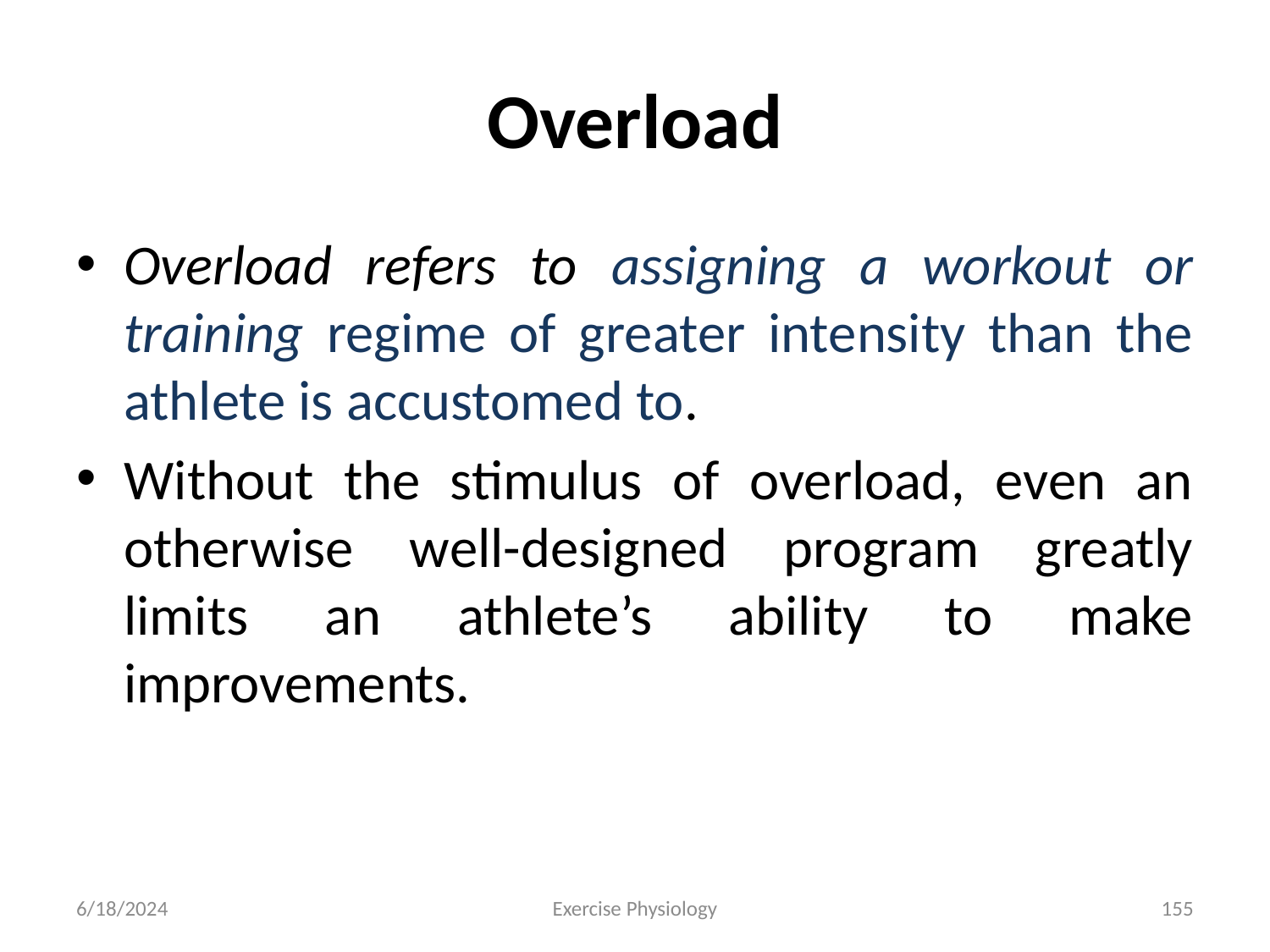

# Overload
Overload refers to assigning a workout or training regime of greater intensity than the athlete is accustomed to.
Without the stimulus of overload, even an otherwise well-designed program greatly limits an athlete’s ability to make improvements.
6/18/2024
Exercise Physiology
155